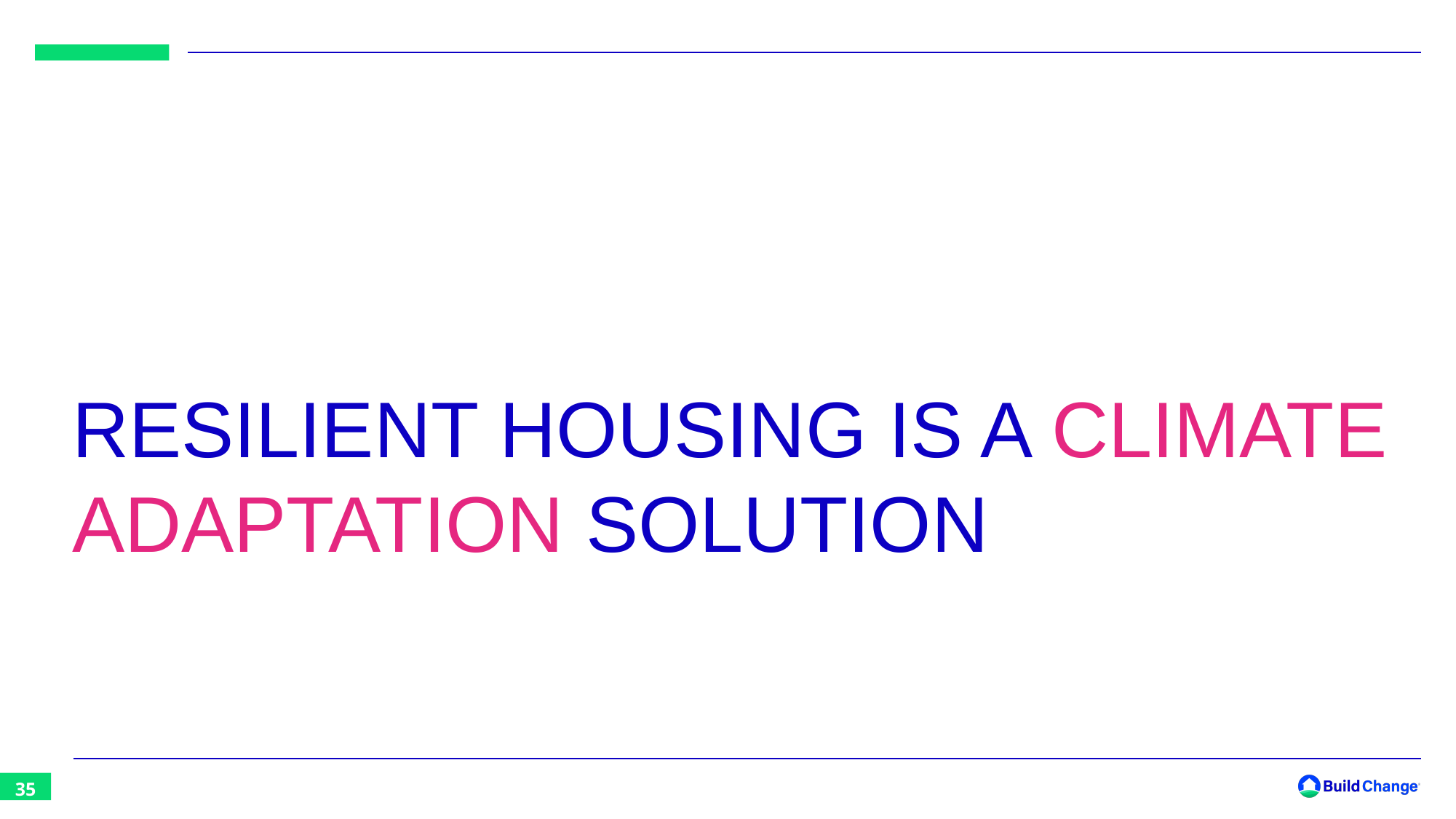

# RESILIENT HOUSING IS A CLIMATE ADAPTATION SOLUTION
35